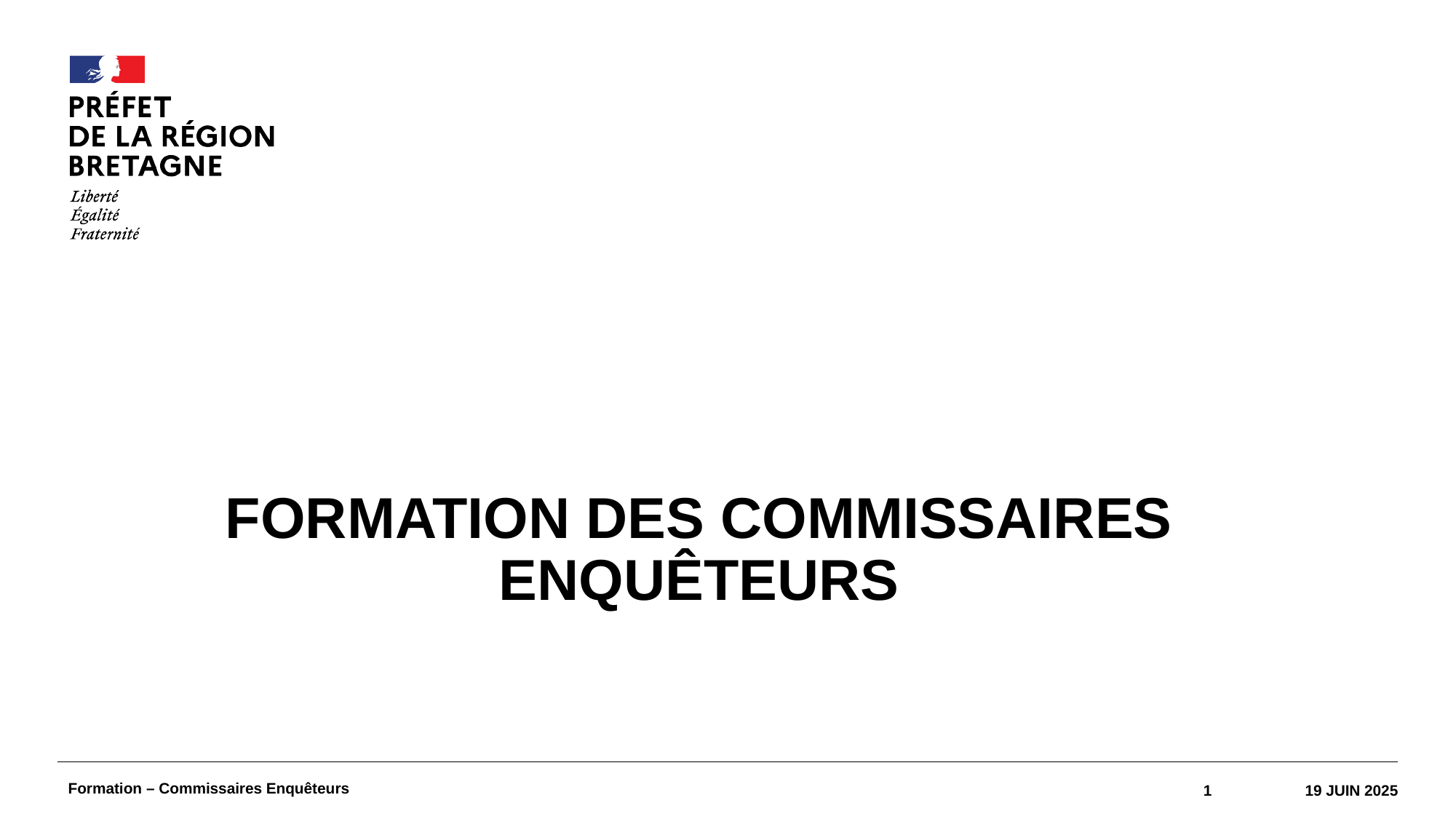

#

Formation DES Commissaires enquêteurs
1
19 juin 2025
Formation – Commissaires Enquêteurs